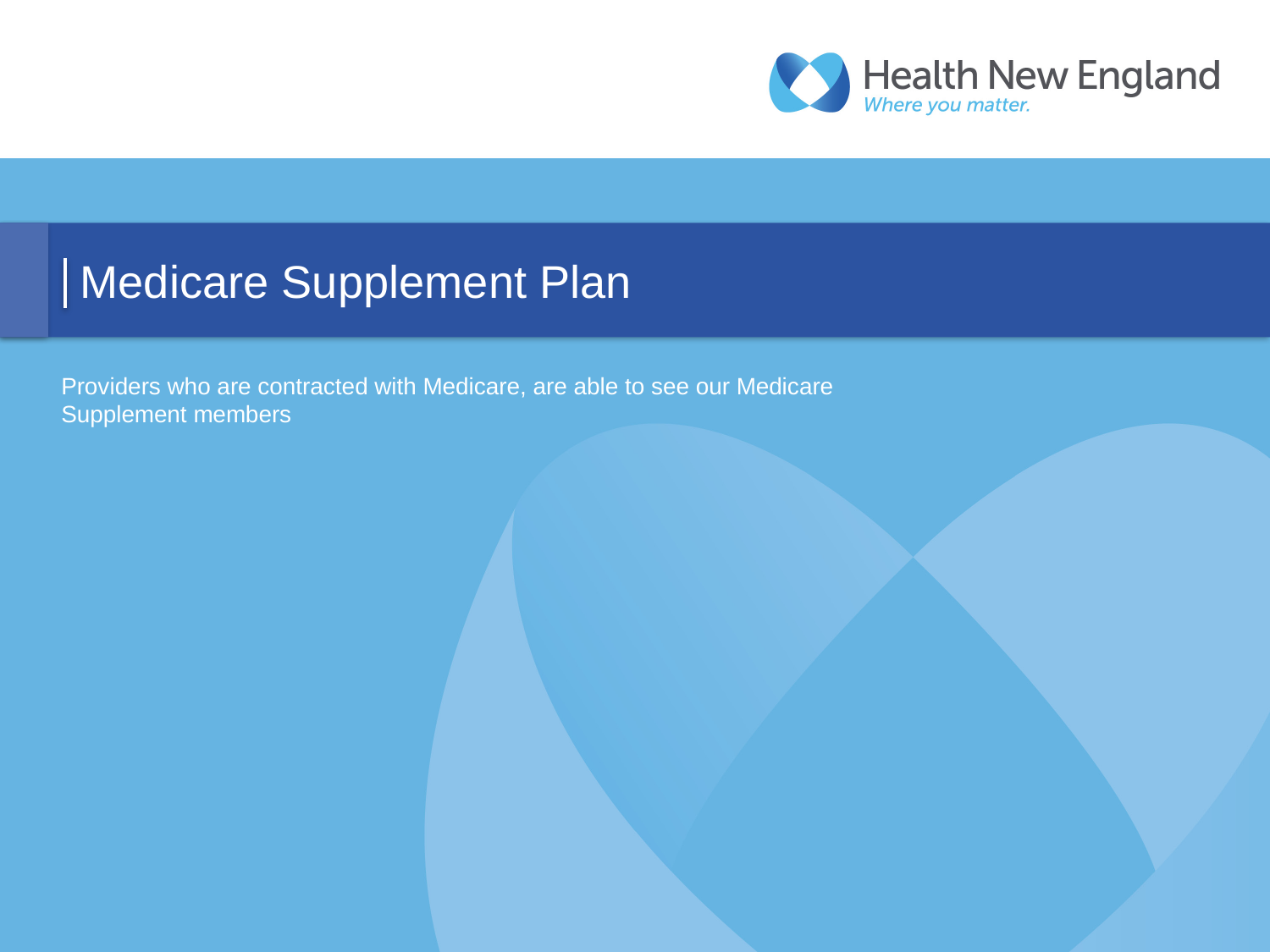

# Medicare Supplement Plan
Providers who are contracted with Medicare, are able to see our Medicare Supplement members